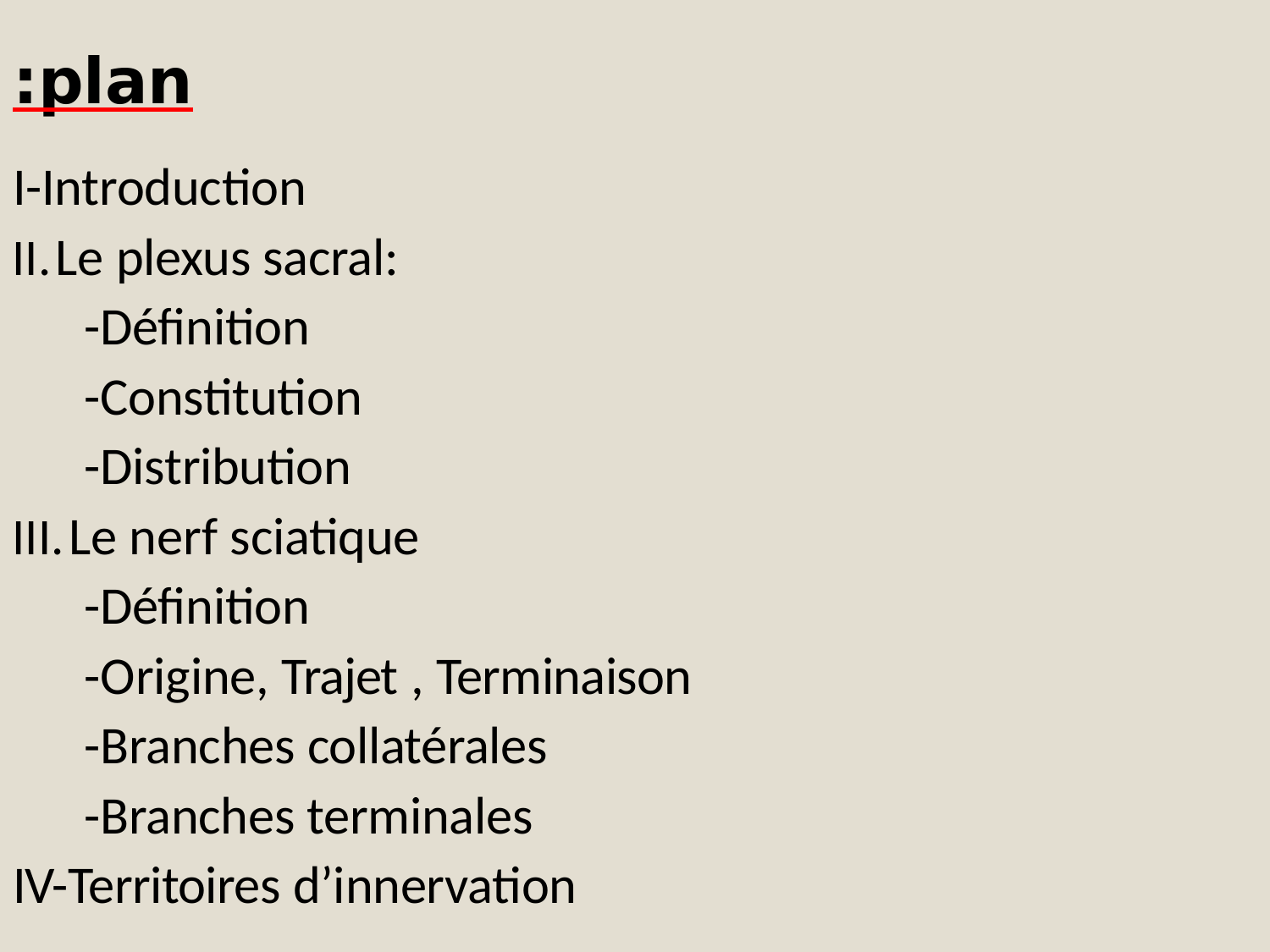

# :plan
I-Introduction
Le plexus sacral:
-Définition
-Constitution
-Distribution
Le nerf sciatique
-Définition
-Origine, Trajet , Terminaison
-Branches collatérales
-Branches terminales  IV-Territoires d’innervation